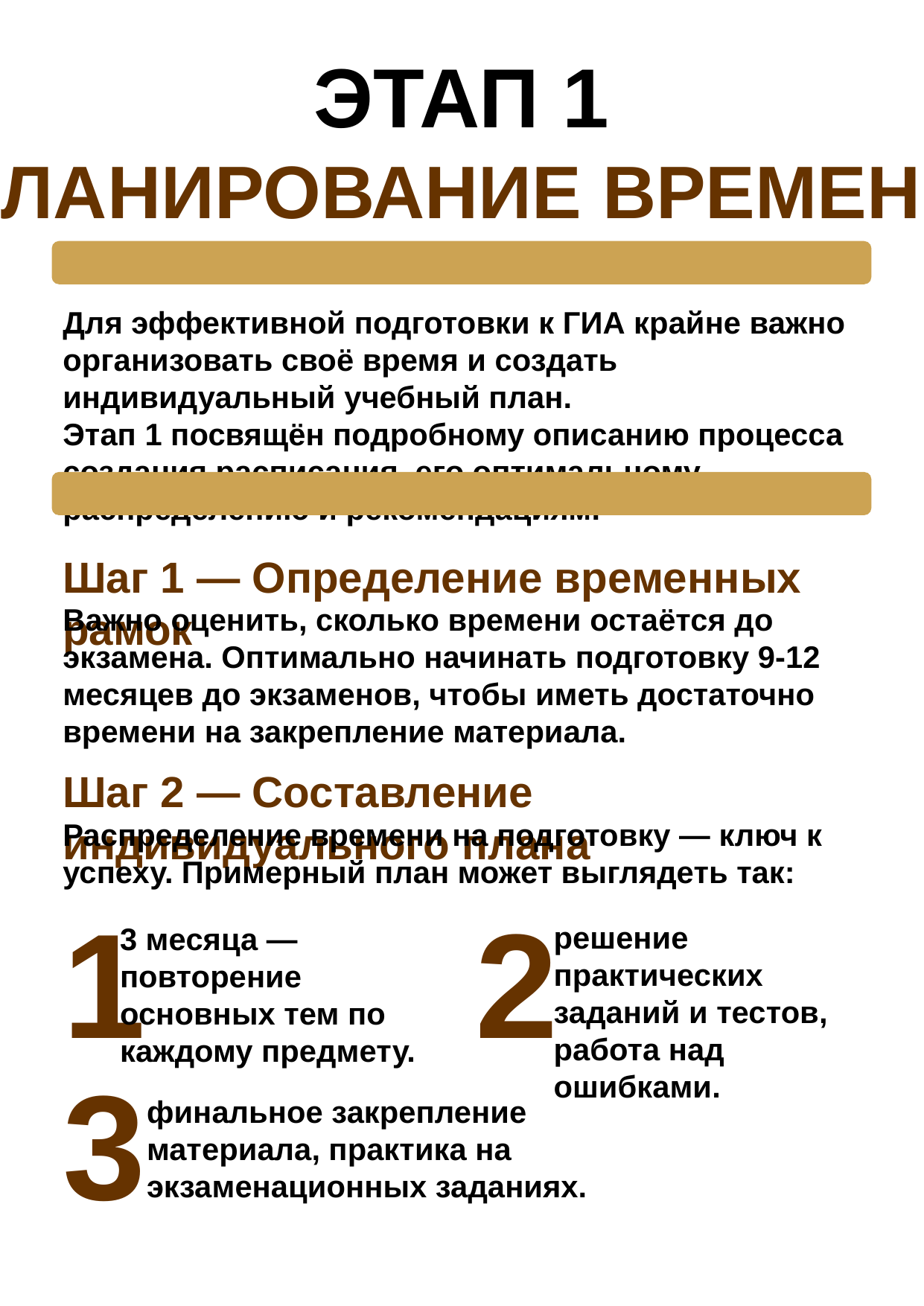

ЭТАП 1
ПЛАНИРОВАНИЕ ВРЕМЕНИ

Для эффективной подготовки к ГИА крайне важно организовать своё время и создать индивидуальный учебный план.
Этап 1 посвящён подробному описанию процесса создания расписания, его оптимальному распределению и рекомендациям.

Шаг 1 — Определение временных рамок
Важно оценить, сколько времени остаётся до экзамена. Оптимально начинать подготовку 9-12 месяцев до экзаменов, чтобы иметь достаточно времени на закрепление материала.
Шаг 2 — Составление индивидуального плана
Распределение времени на подготовку — ключ к успеху. Примерный план может выглядеть так:
1
2
решение практических заданий и тестов, работа над ошибками.
3 месяца — повторение основных тем по каждому предмету.
3
финальное закрепление материала, практика на экзаменационных заданиях.